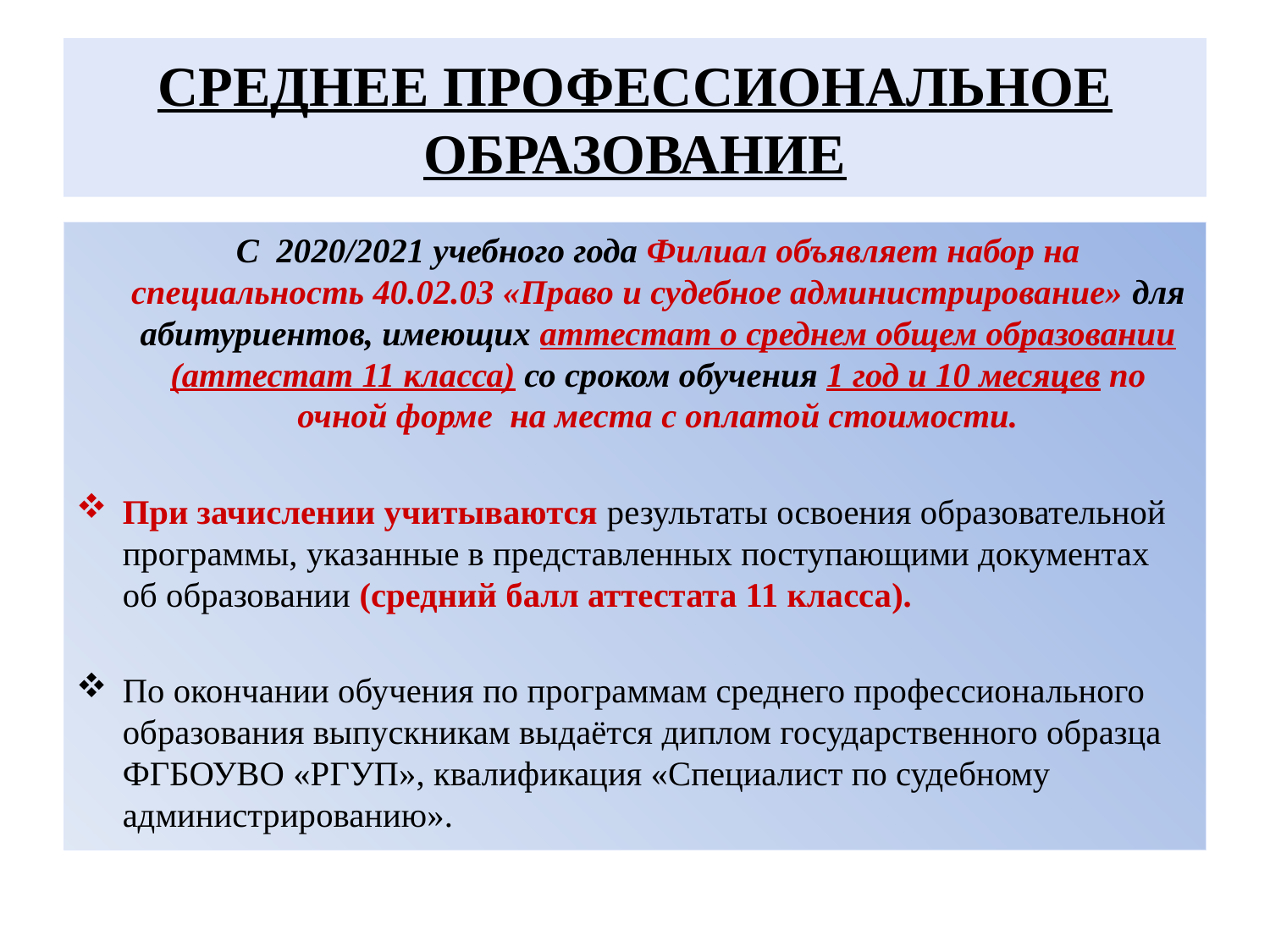

# СРЕДНЕЕ ПРОФЕССИОНАЛЬНОЕ ОБРАЗОВАНИЕ
	С  2020/2021 учебного года Филиал объявляет набор на специальность 40.02.03 «Право и судебное администрирование» для абитуриентов, имеющих аттестат о среднем общем образовании (аттестат 11 класса) со сроком обучения 1 год и 10 месяцев по очной форме  на места с оплатой стоимости.

При зачислении учитываются результаты освоения образовательной программы, указанные в представленных поступающими документах об образовании (средний балл аттестата 11 класса).

По окончании обучения по программам среднего профессионального образования выпускникам выдаётся диплом государственного образца ФГБОУВО «РГУП», квалификация «Специалист по судебному администрированию».